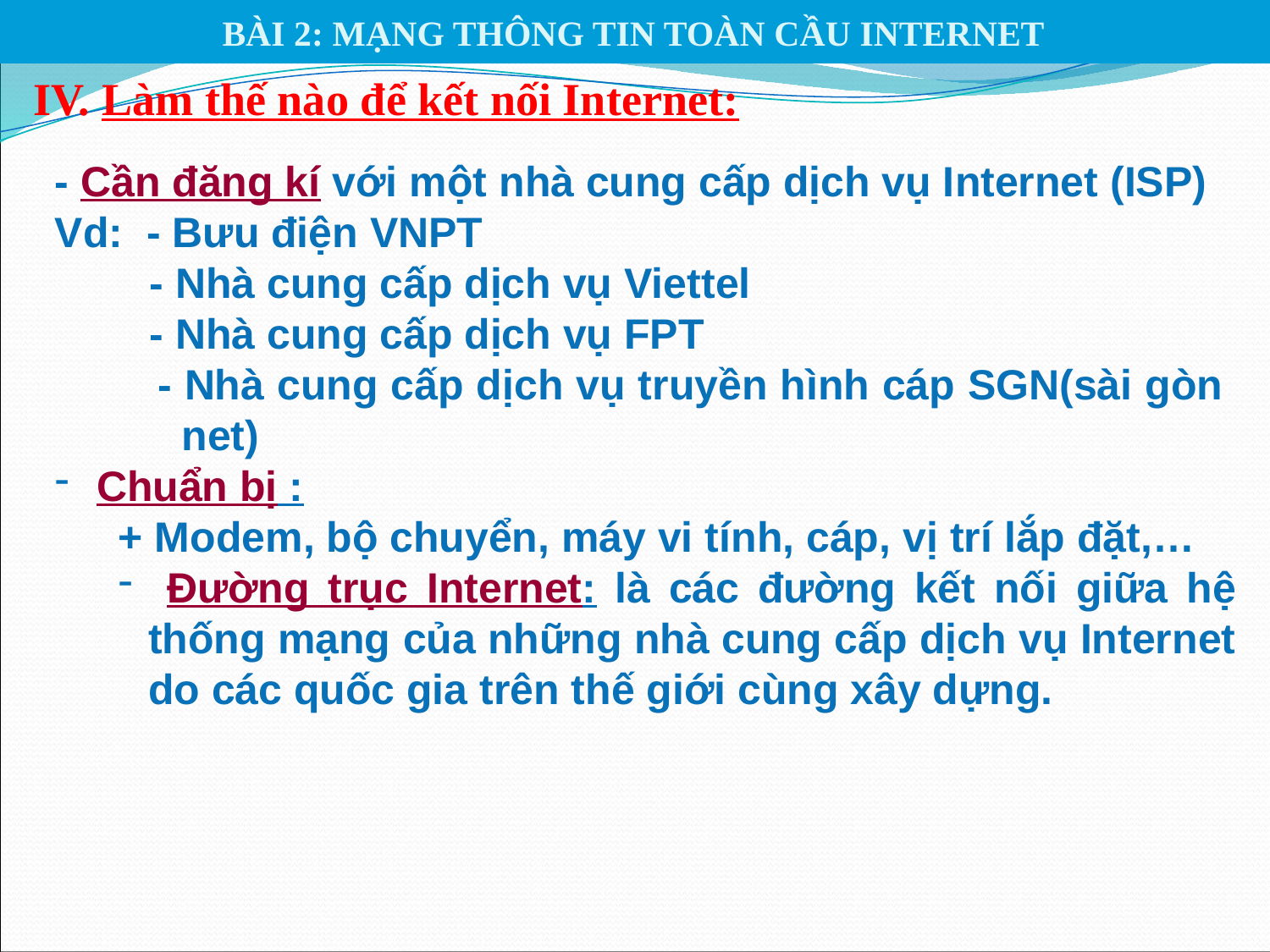

BÀI 2: MẠNG THÔNG TIN TOÀN CẦU INTERNET
IV. Làm thế nào để kết nối Internet:
- Cần đăng kí với một nhà cung cấp dịch vụ Internet (ISP)
Vd:  - Bưu điện VNPT
        - Nhà cung cấp dịch vụ Viettel
        - Nhà cung cấp dịch vụ FPT
        - Nhà cung cấp dịch vụ truyền hình cáp SGN(sài gòn  	net)
 Chuẩn bị :
+ Modem, bộ chuyển, máy vi tính, cáp, vị trí lắp đặt,…
 Đường trục Internet: là các đường kết nối giữa hệ thống mạng của những nhà cung cấp dịch vụ Internet do các quốc gia trên thế giới cùng xây dựng.